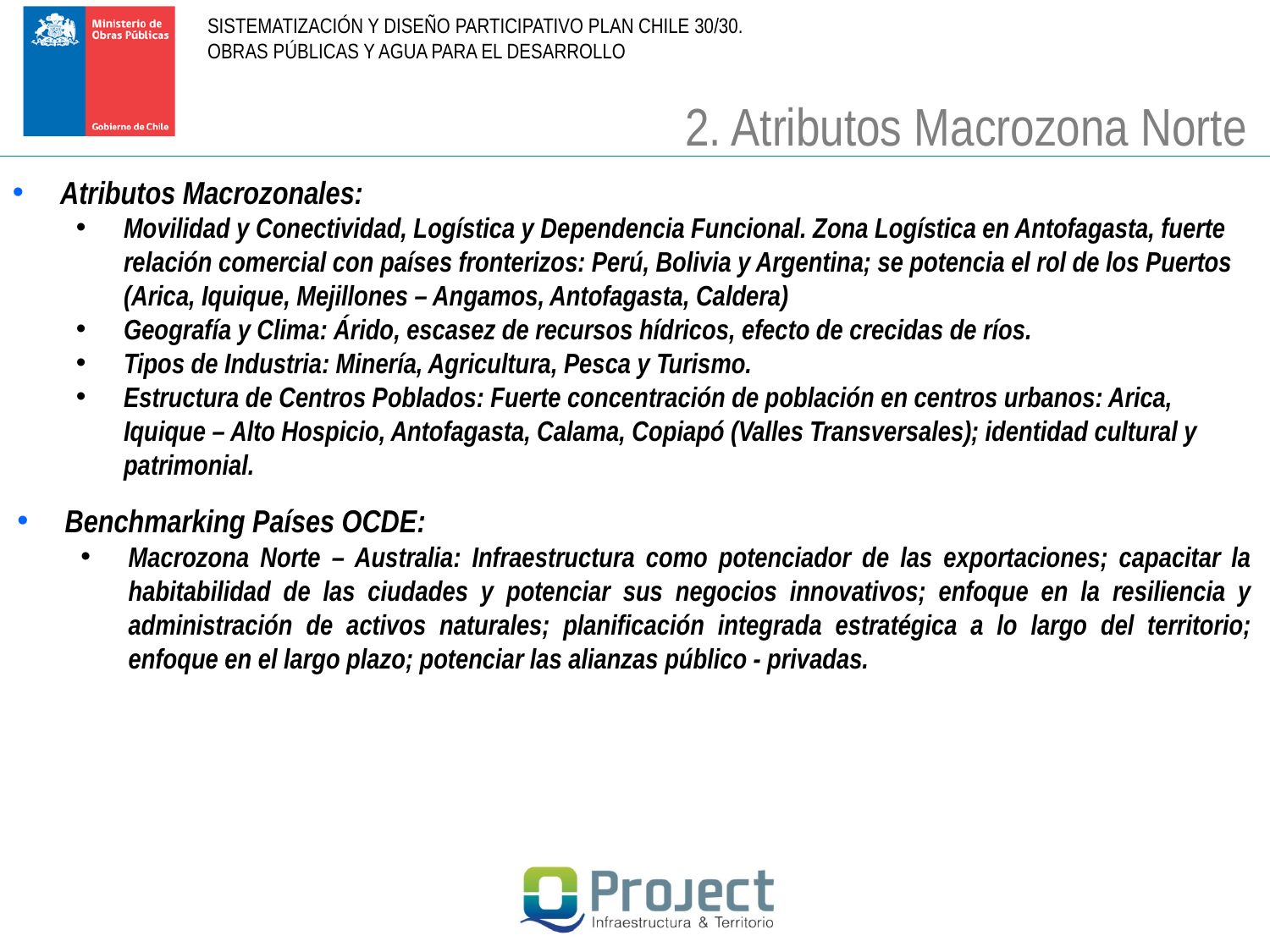

2. Atributos Macrozona Norte
Atributos Macrozonales:
Movilidad y Conectividad, Logística y Dependencia Funcional. Zona Logística en Antofagasta, fuerte relación comercial con países fronterizos: Perú, Bolivia y Argentina; se potencia el rol de los Puertos (Arica, Iquique, Mejillones – Angamos, Antofagasta, Caldera)
Geografía y Clima: Árido, escasez de recursos hídricos, efecto de crecidas de ríos.
Tipos de Industria: Minería, Agricultura, Pesca y Turismo.
Estructura de Centros Poblados: Fuerte concentración de población en centros urbanos: Arica, Iquique – Alto Hospicio, Antofagasta, Calama, Copiapó (Valles Transversales); identidad cultural y patrimonial.

Benchmarking Países OCDE:
Macrozona Norte – Australia: Infraestructura como potenciador de las exportaciones; capacitar la habitabilidad de las ciudades y potenciar sus negocios innovativos; enfoque en la resiliencia y administración de activos naturales; planificación integrada estratégica a lo largo del territorio; enfoque en el largo plazo; potenciar las alianzas público - privadas.